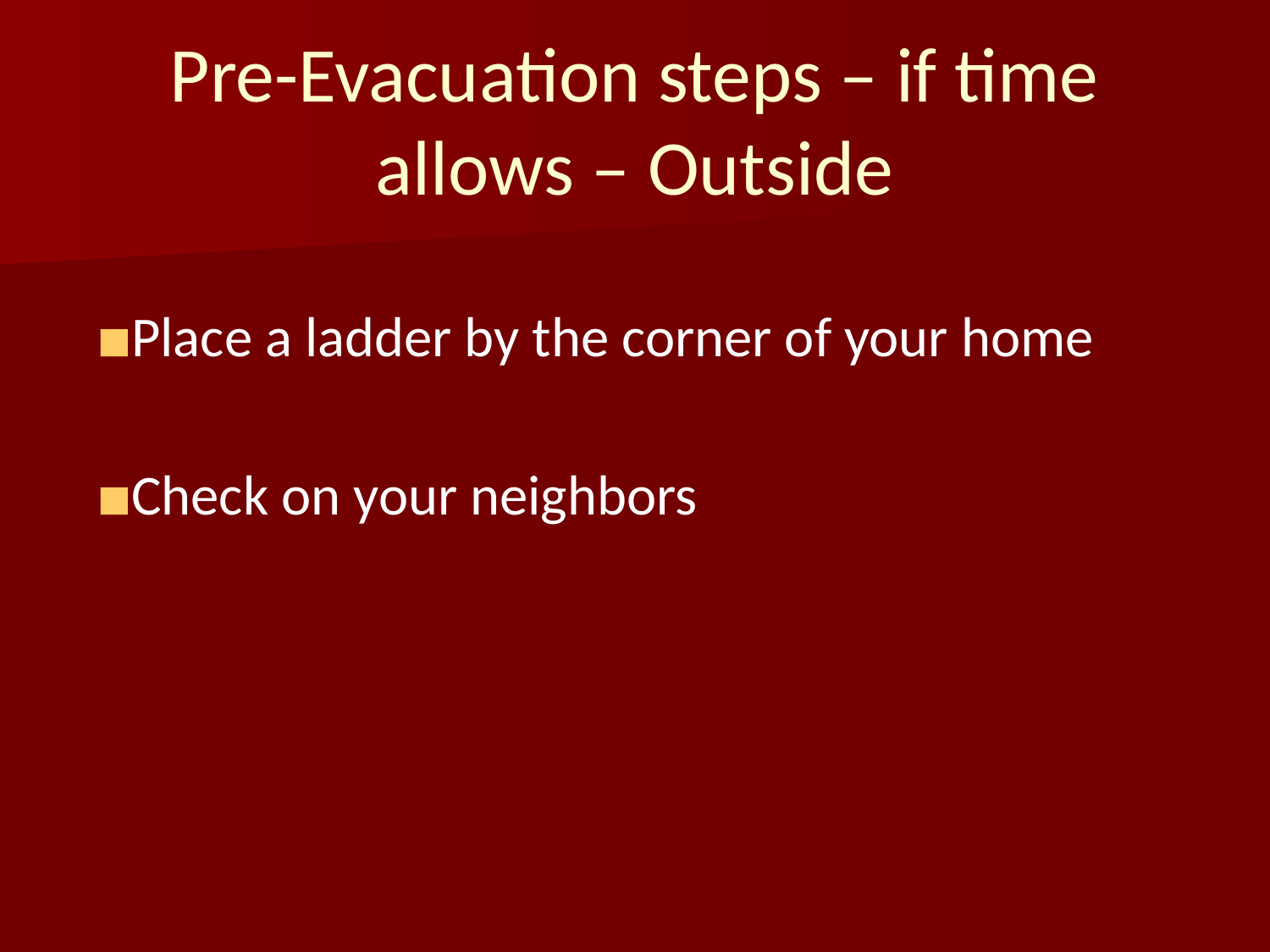

# Pre-Evacuation steps – if time allows – Outside
Place a ladder by the corner of your home

Check on your neighbors